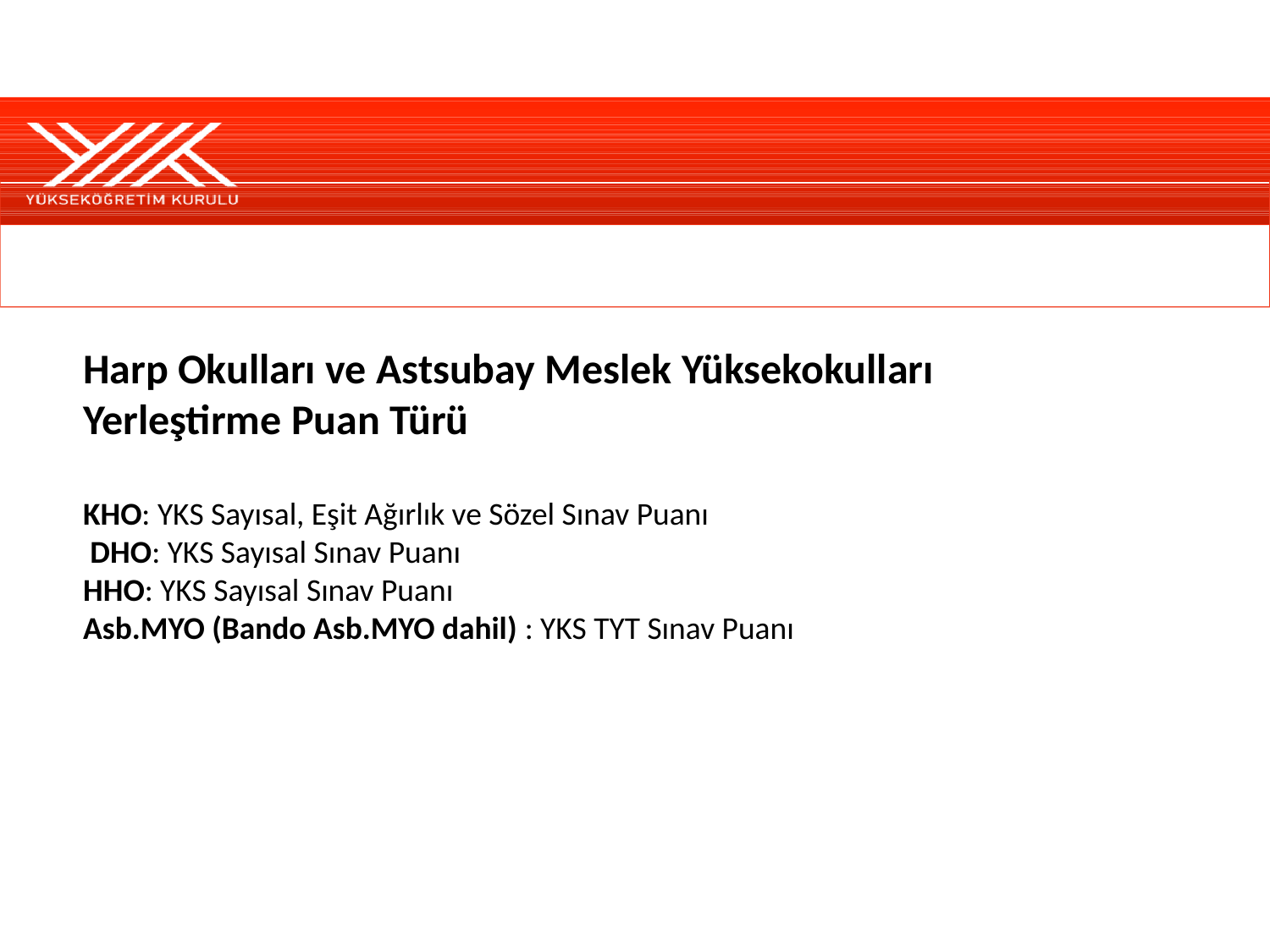

Harp Okulları ve Astsubay Meslek Yüksekokulları Yerleştirme Puan Türü

KHO: YKS Sayısal, Eşit Ağırlık ve Sözel Sınav Puanı
 DHO: YKS Sayısal Sınav Puanı
HHO: YKS Sayısal Sınav Puanı
Asb.MYO (Bando Asb.MYO dahil) : YKS TYT Sınav Puanı